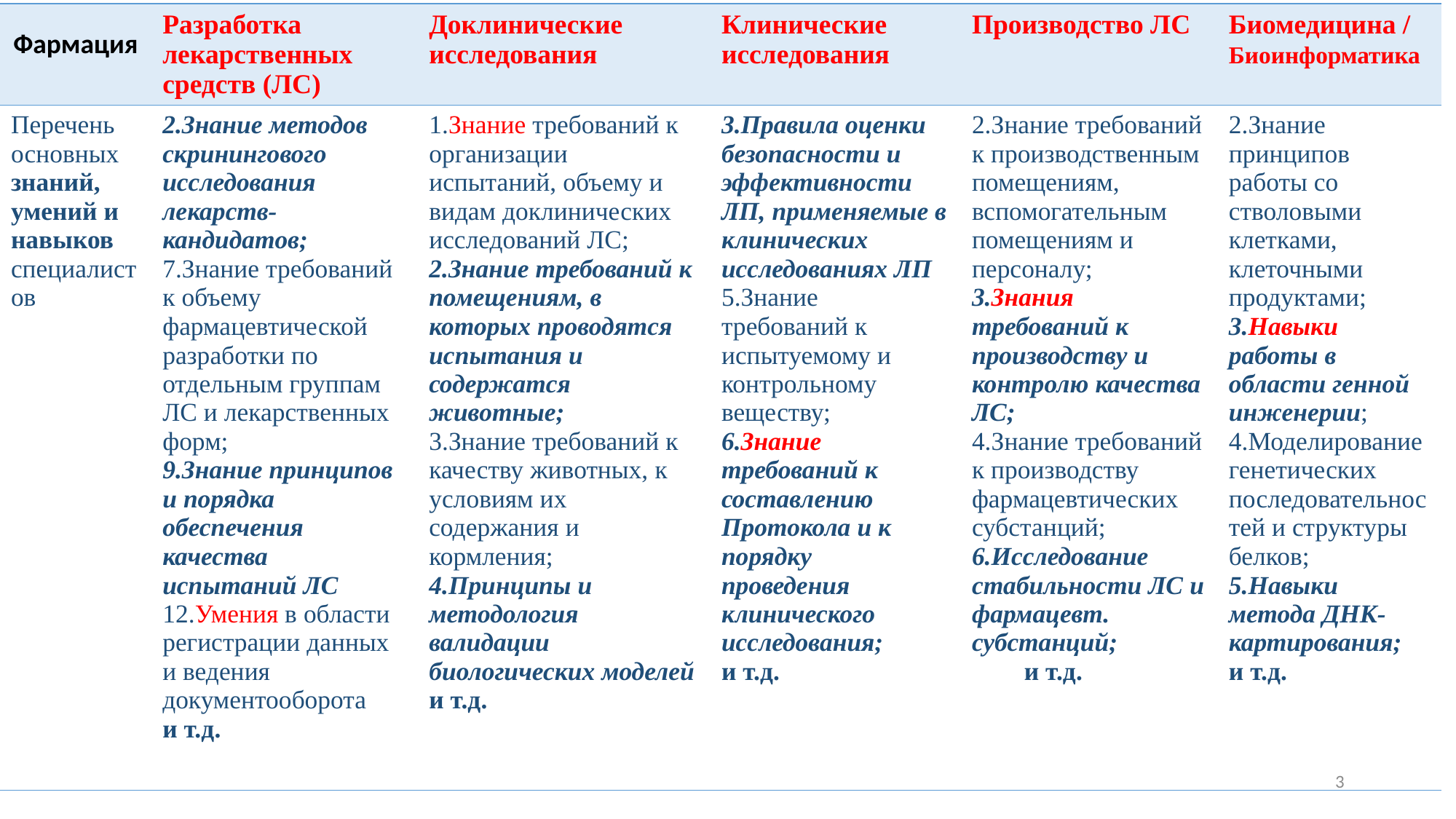

| Фармация | Разработка лекарственных средств (ЛС) | Доклинические исследования | Клинические исследования | Производство ЛС | Биомедицина / Биоинформатика |
| --- | --- | --- | --- | --- | --- |
| Перечень основных знаний, умений и навыков специалистов | 2.Знание методов скринингового исследования лекарств-кандидатов; 7.Знание требований к объему фармацевтической разработки по отдельным группам ЛС и лекарственных форм; 9.Знание принципов и порядка обеспечения качества испытаний ЛС 12.Умения в области регистрации данных и ведения документооборота и т.д. | 1.Знание требований к организации испытаний, объему и видам доклинических исследований ЛС; 2.Знание требований к помещениям, в которых проводятся испытания и содержатся животные; 3.Знание требований к качеству животных, к условиям их содержания и кормления; 4.Принципы и методология валидации биологических моделей и т.д. | 3.Правила оценки безопасности и эффективности ЛП, применяемые в клинических исследованиях ЛП 5.Знание требований к испытуемому и контрольному веществу; 6.Знание требований к составлению Протокола и к порядку проведения клинического исследования; и т.д. | 2.Знание требований к производственным помещениям, вспомогательным помещениям и персоналу; 3.Знания требований к производству и контролю качества ЛС; 4.Знание требований к производству фармацевтических субстанций; 6.Исследование стабильности ЛС и фармацевт. субстанций; и т.д. | 2.Знание принципов работы со стволовыми клетками, клеточными продуктами; 3.Навыки работы в области генной инженерии; 4.Моделирование генетических последовательностей и структуры белков; 5.Навыки метода ДНК-картирования; и т.д. |
3